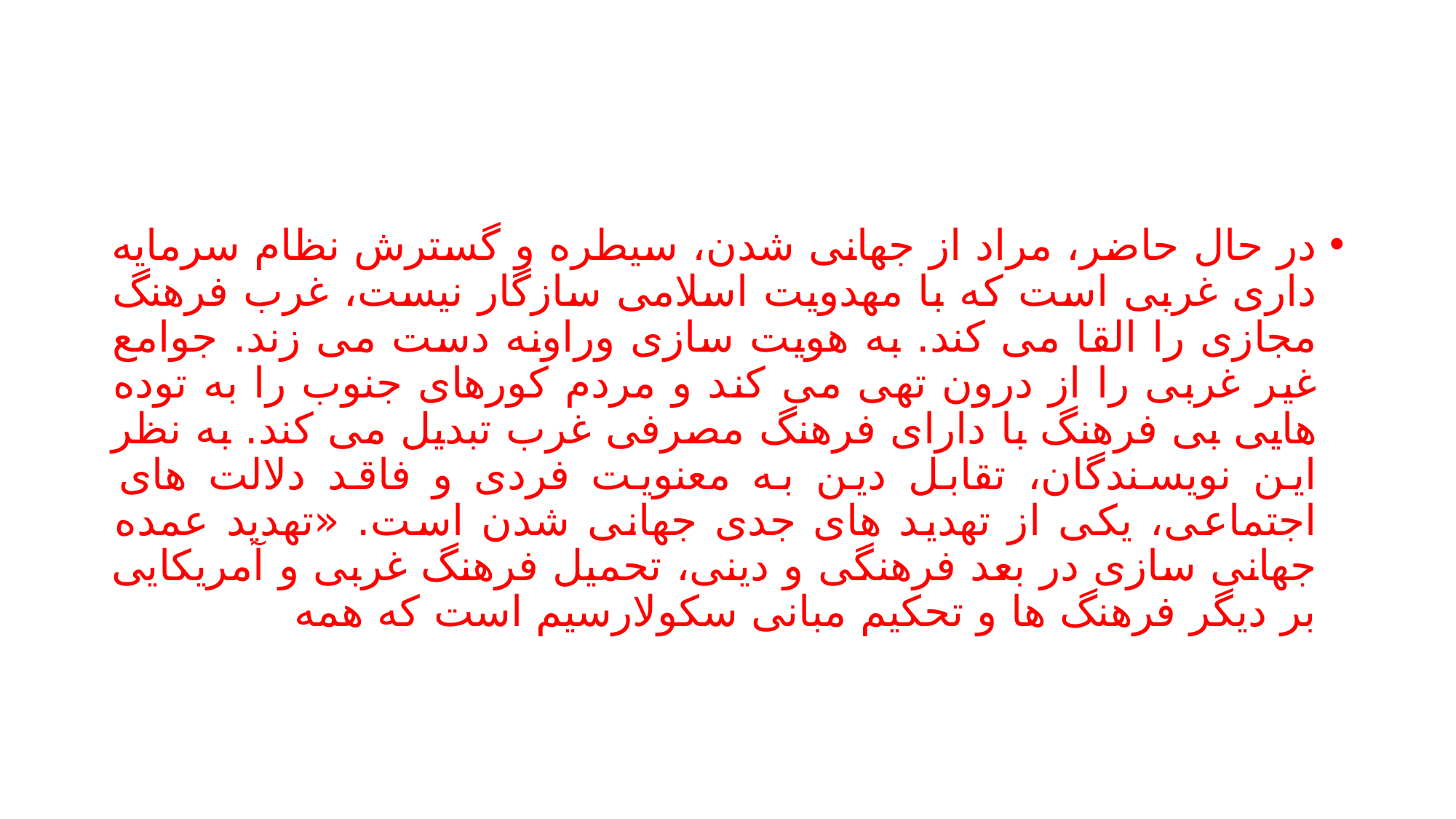

#
در حال حاضر، مراد از جهانی شدن، سیطره و گسترش نظام سرمایه داری غربی است که با مهدویت اسلامی سازگار نیست، غرب فرهنگ مجازی را القا می کند. به هویت سازی وراونه دست می زند. جوامع غیر غربی را از درون تهی می کند و مردم کورهای جنوب را به توده هایی بی فرهنگ با دارای فرهنگ مصرفی غرب تبدیل می کند. به نظر این نویسندگان، تقابل دین به معنویت فردی و فاقد دلالت های اجتماعی، یکی از تهدید های جدی جهانی شدن است. «تهدید عمده جهانی سازی در بعد فرهنگی و دینی، تحمیل فرهنگ غربی و آمریکایی بر دیگر فرهنگ ها و تحکیم مبانی سکولارسیم است که همه